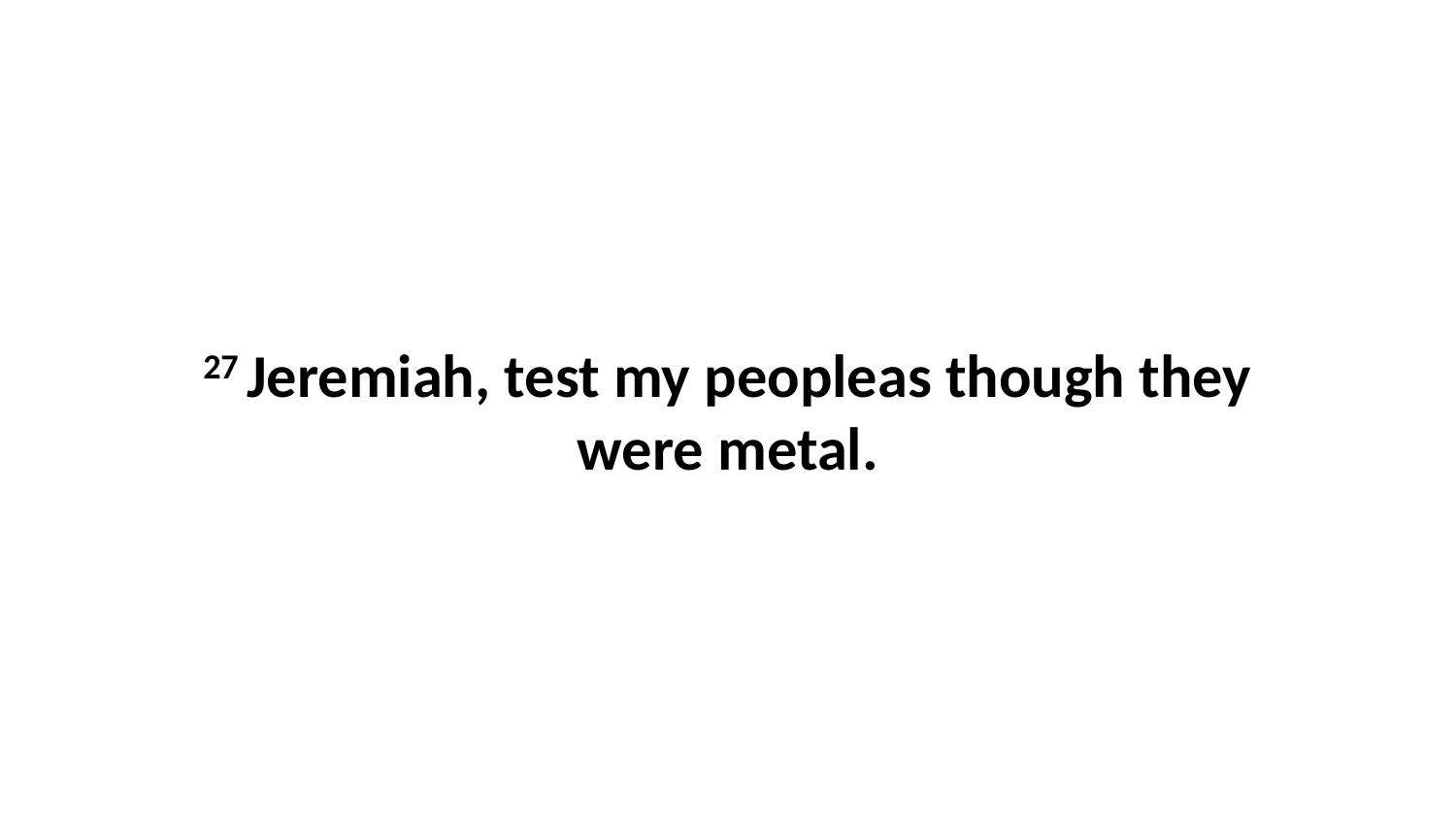

27 Jeremiah, test my peopleas though they were metal.